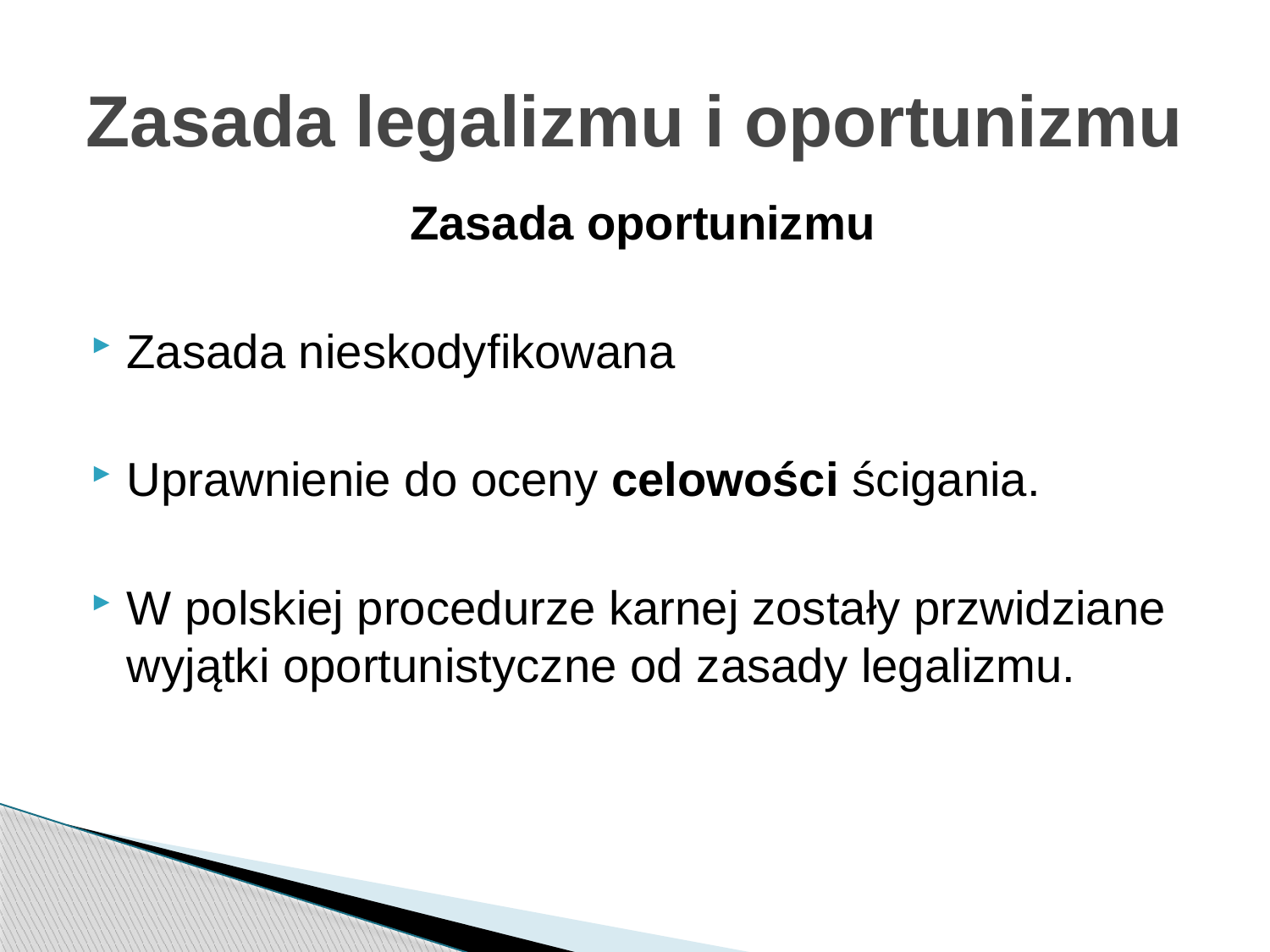

# Zasada legalizmu i oportunizmu
Zasada oportunizmu

Zasada nieskodyfikowana

Uprawnienie do oceny celowości ścigania.

W polskiej procedurze karnej zostały przwidziane wyjątki oportunistyczne od zasady legalizmu.